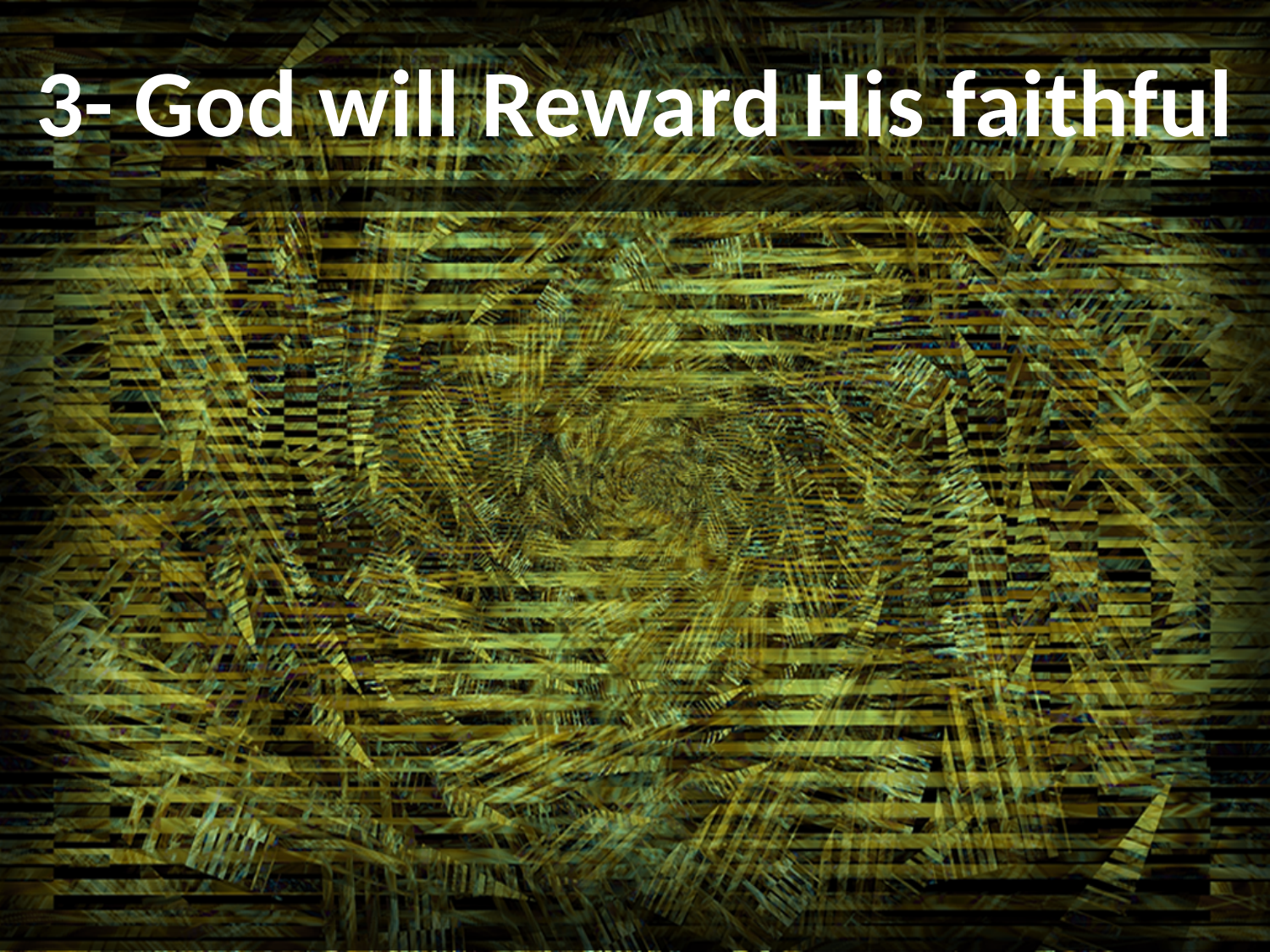

# 3- God will Reward His faithful